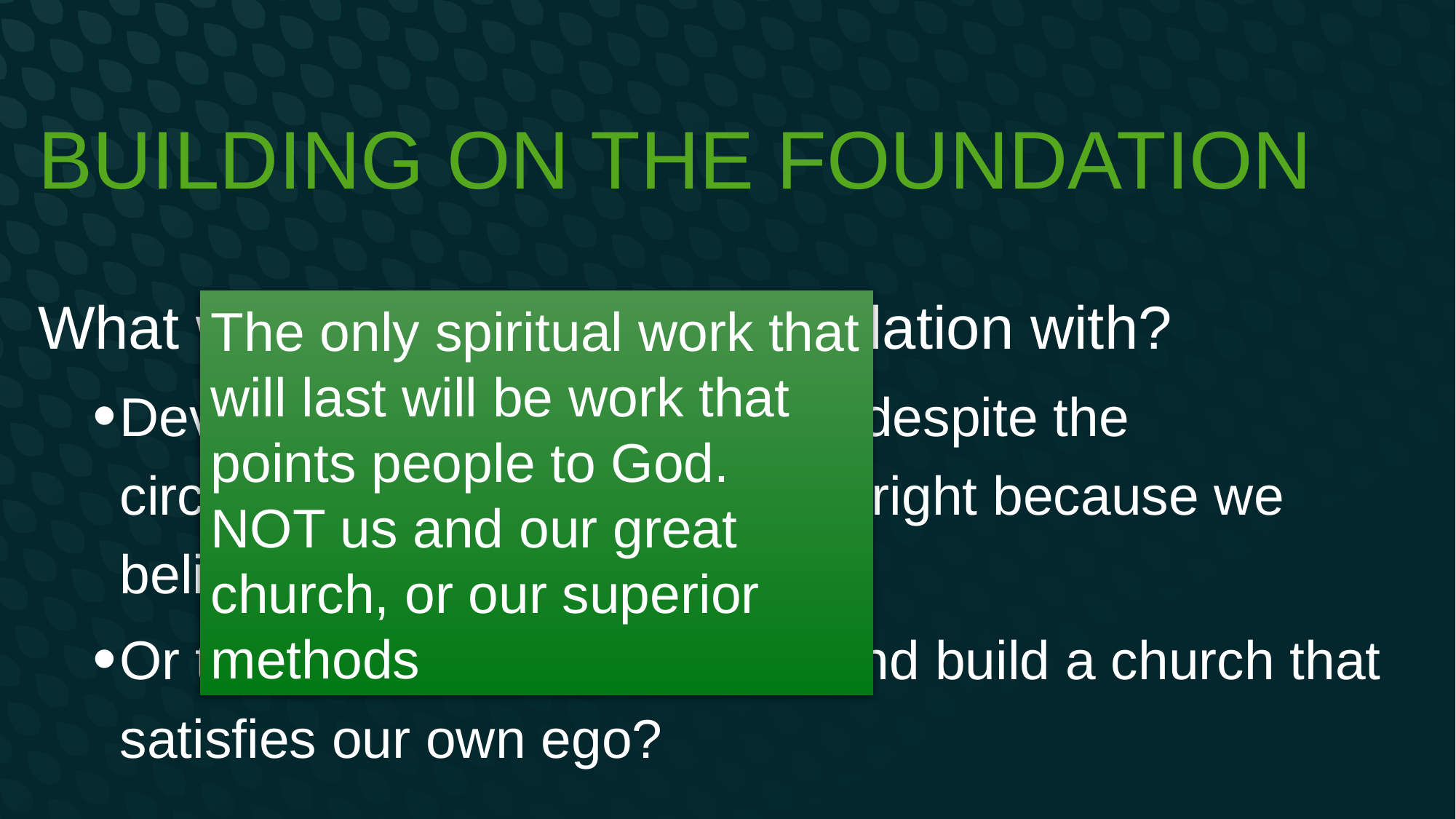

# Building on the foundation
What will we build on this foundation with?
Devotion to God?  Loving Him despite the circumstances?  Doing what is right because we believe in Him?
Or trying to glorify ourselves, and build a church that satisfies our own ego?
The only spiritual work that will last will be work that points people to God.  NOT us and our great church, or our superior methods